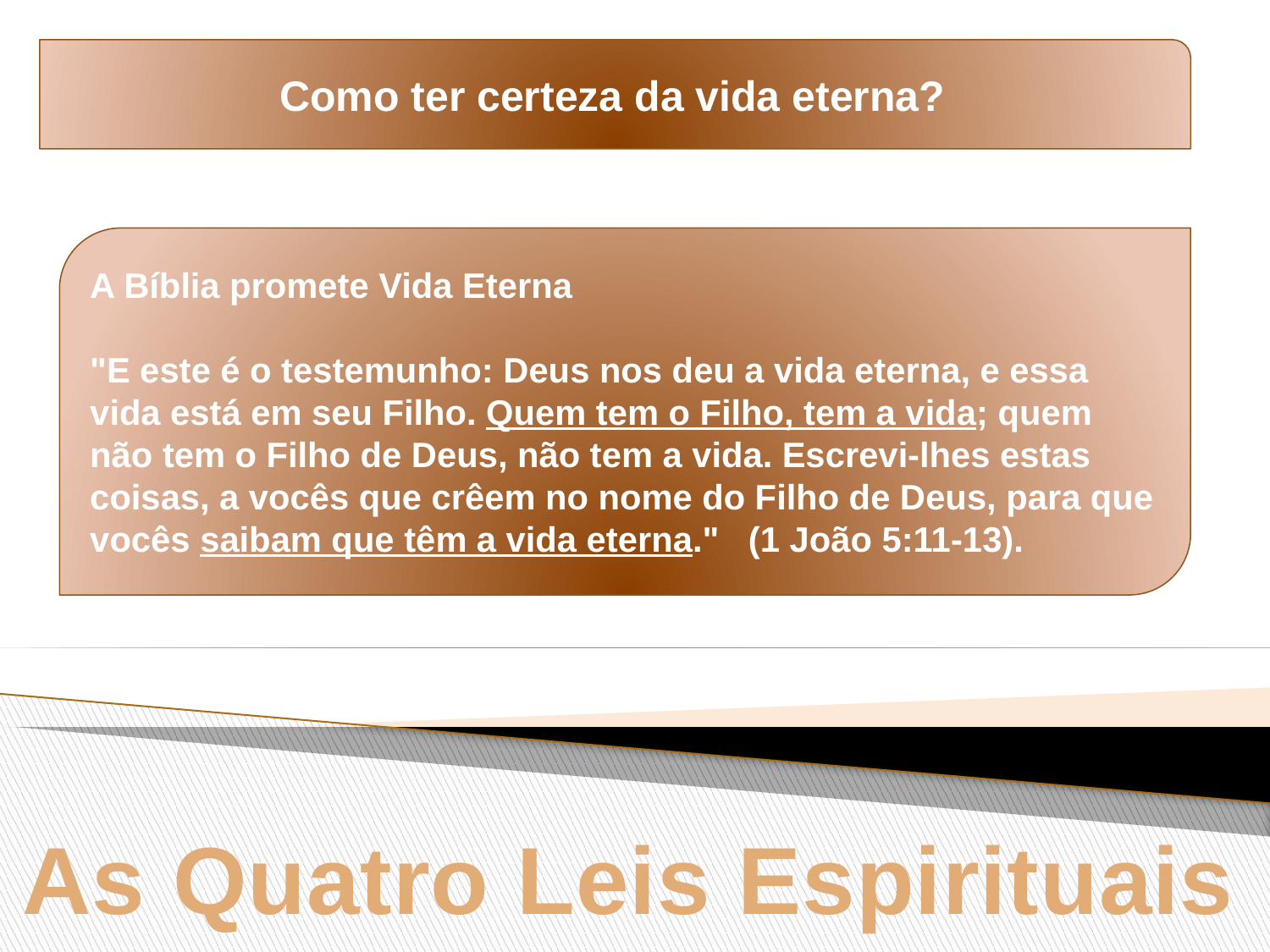

Como saber que Cristo está na sua vida
Como ter certeza da vida eterna?
A Bíblia promete Vida Eterna
"E este é o testemunho: Deus nos deu a vida eterna, e essa vida está em seu Filho. Quem tem o Filho, tem a vida; quem não tem o Filho de Deus, não tem a vida. Escrevi-lhes estas coisas, a vocês que crêem no nome do Filho de Deus, para que vocês saibam que têm a vida eterna."   (1 João 5:11-13).
As Quatro Leis Espirituais